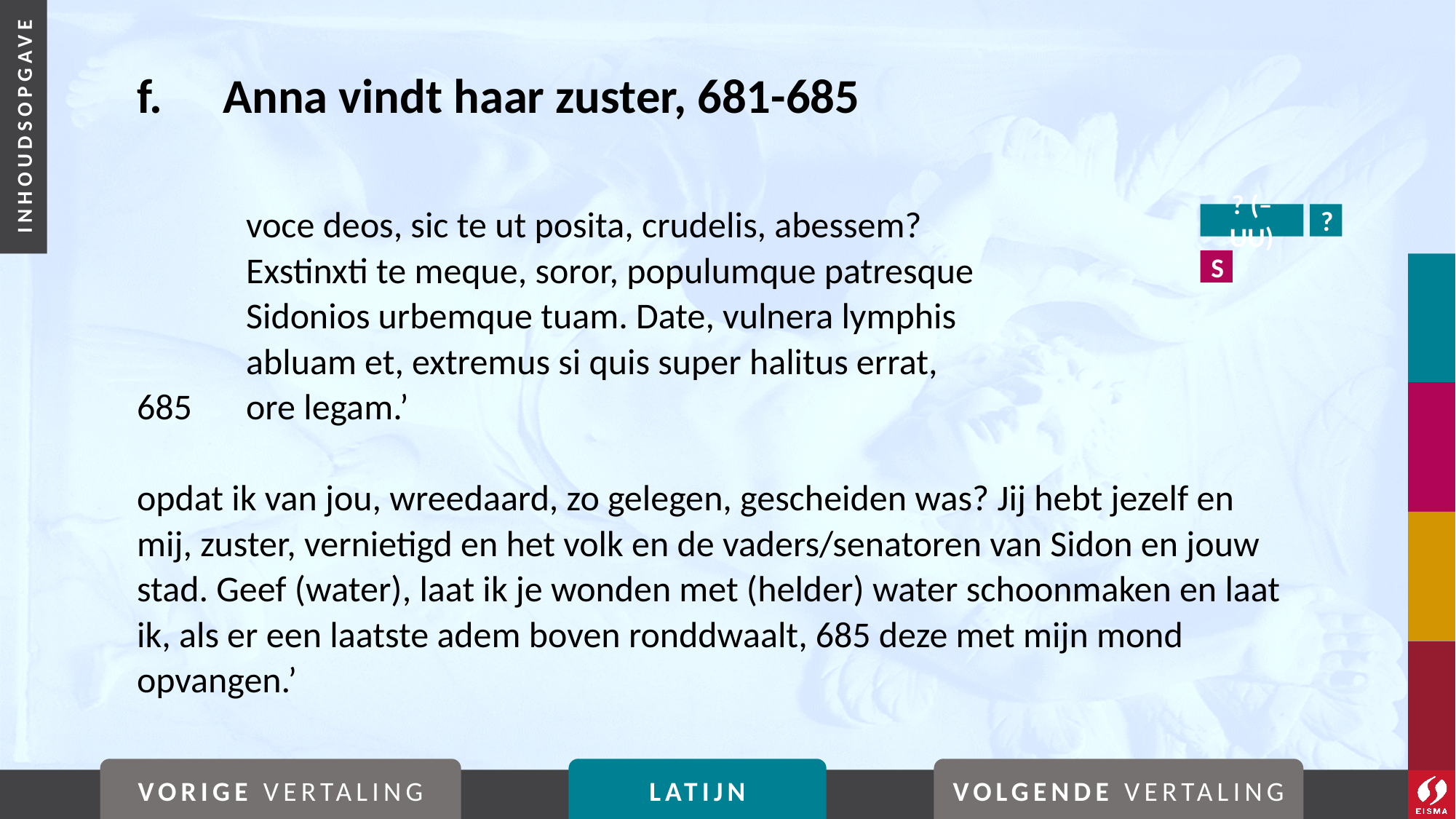

# f. 	Anna vindt haar zuster, 681-685
	voce deos, sic te ut posita, crudelis, abessem?
	Exstinxti te meque, soror, populumque patresque
	Sidonios urbemque tuam. Date, vulnera lymphis
	abluam et, extremus si quis super halitus errat,
685	ore legam.’

opdat ik van jou, wreedaard, zo gelegen, gescheiden was? Jij hebt jezelf en mij, zuster, vernietigd en het volk en de vaders/senatoren van Sidon en jouw stad. Geef (water), laat ik je wonden met (helder) water schoonmaken en laat ik, als er een laatste adem boven ronddwaalt, 685 deze met mijn mond opvangen.’
? (–uu)
?

S
VORIGE VERTALING
LATIJN
VOLGENDE VERTALING